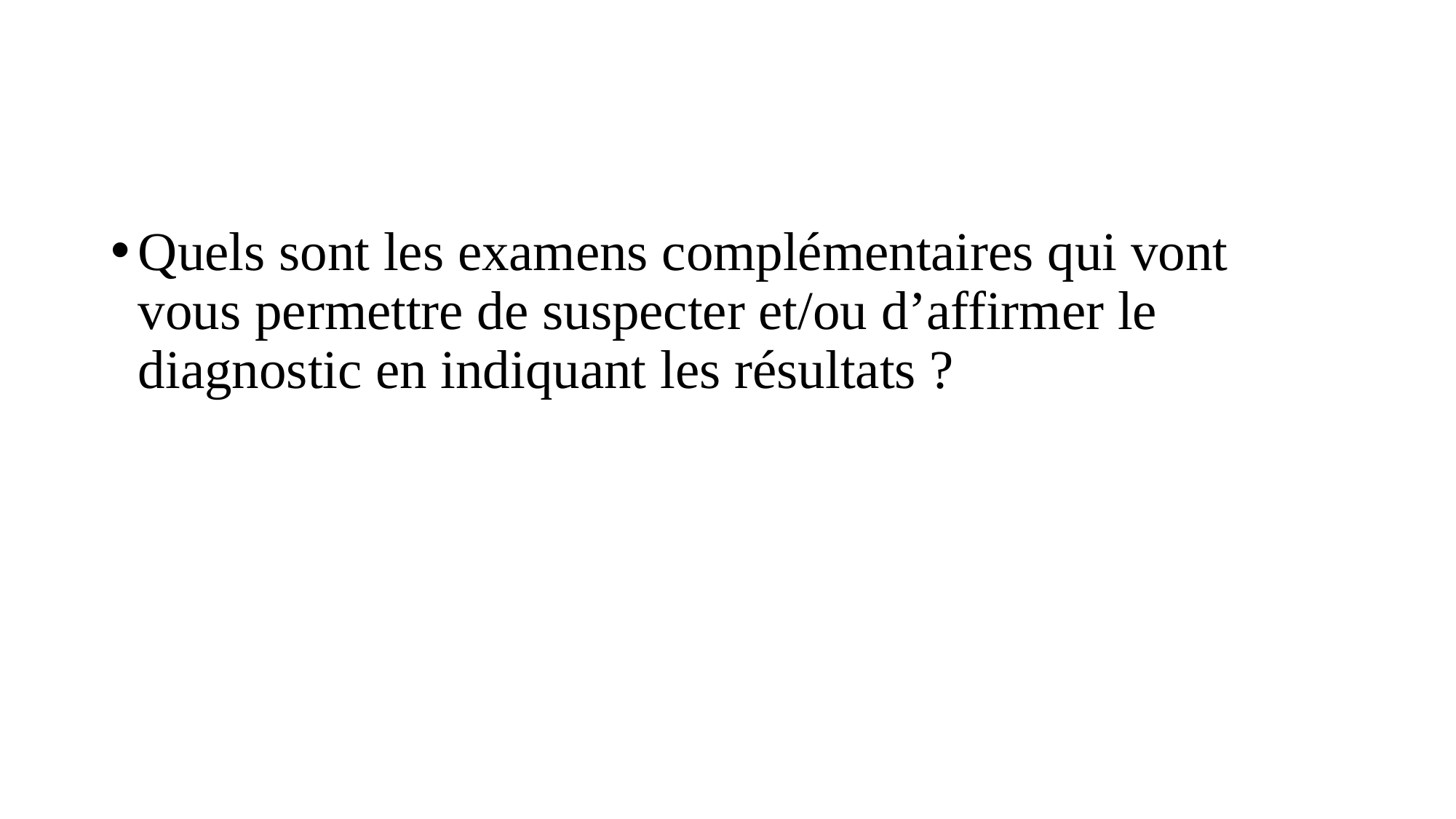

Quels sont les examens complémentaires qui vont vous permettre de suspecter et/ou d’affirmer le diagnostic en indiquant les résultats ?